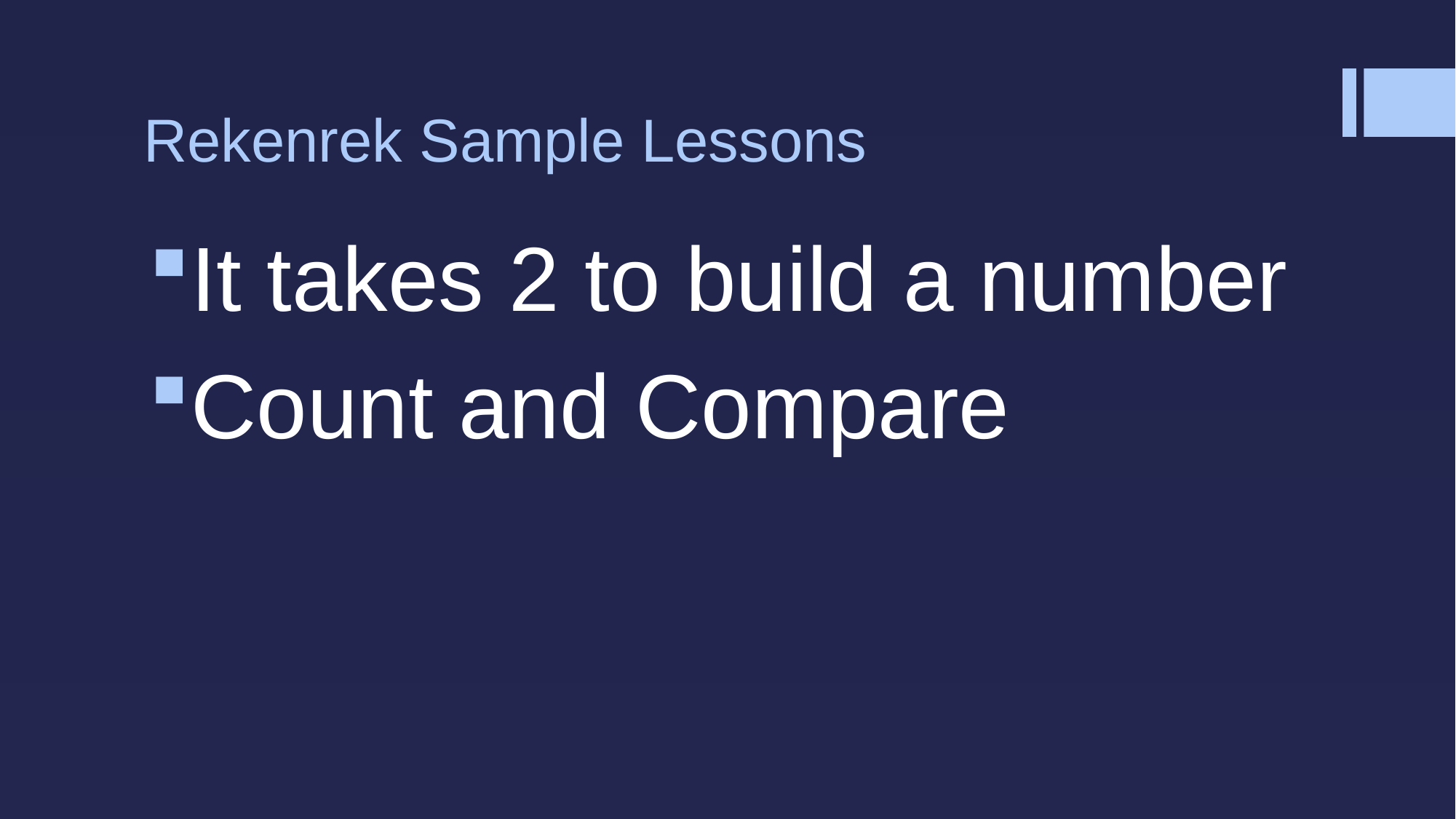

# Rekenrek Sample Lessons
It takes 2 to build a number
Count and Compare